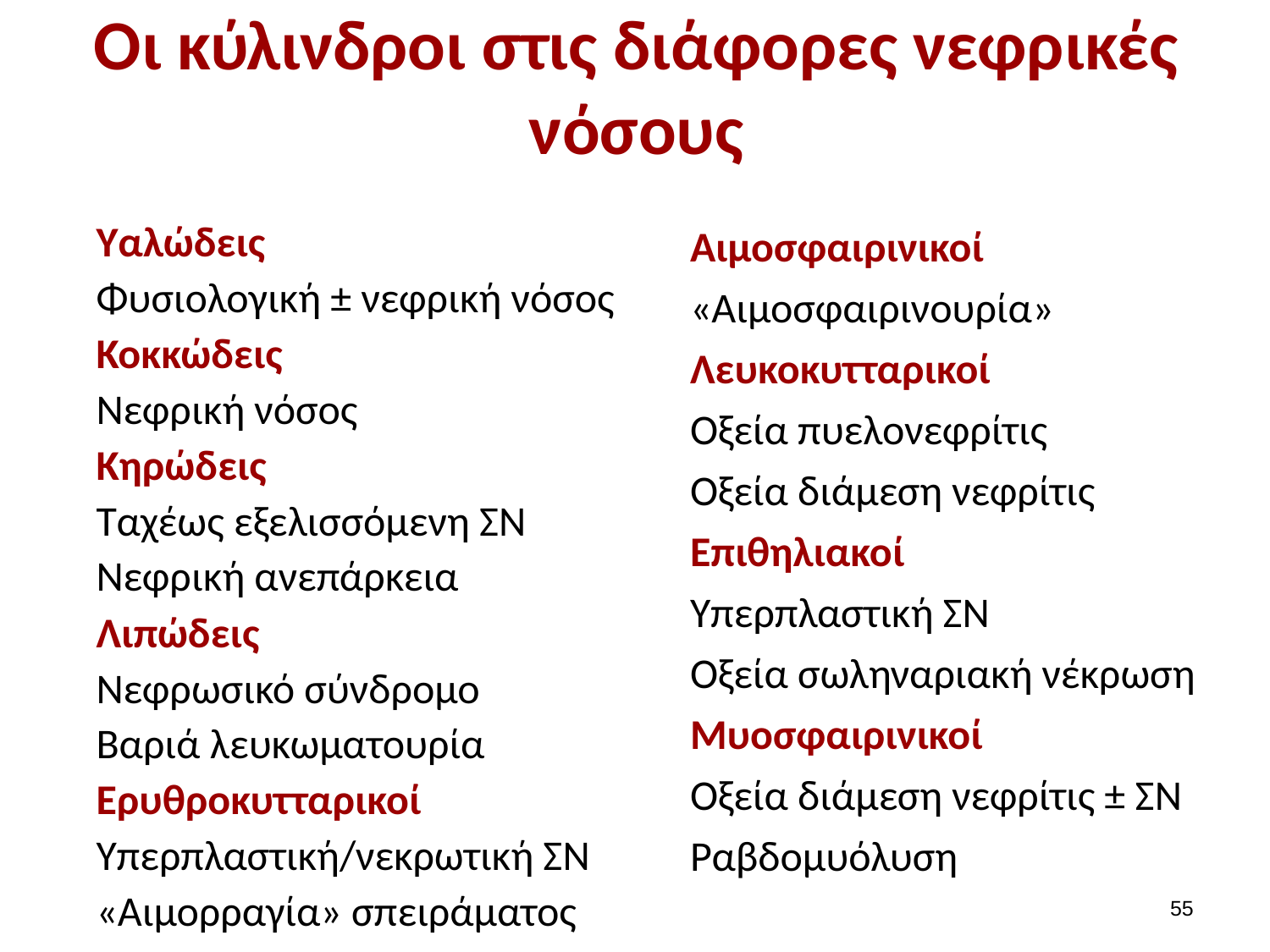

# Οι κύλινδροι στις διάφορες νεφρικές νόσους
Υαλώδεις
Φυσιολογική ± νεφρική νόσος
Κοκκώδεις
Νεφρική νόσος
Κηρώδεις
Ταχέως εξελισσόμενη ΣΝ
Νεφρική ανεπάρκεια
Λιπώδεις
Νεφρωσικό σύνδρομο
Βαριά λευκωματουρία
Ερυθροκυτταρικοί
Υπερπλαστική/νεκρωτική ΣΝ
«Αιμορραγία» σπειράματος
Αιμοσφαιρινικοί
«Αιμοσφαιρινουρία»
Λευκοκυτταρικοί
Οξεία πυελονεφρίτις
Οξεία διάμεση νεφρίτις
Επιθηλιακοί
Υπερπλαστική ΣΝ
Οξεία σωληναριακή νέκρωση
Μυοσφαιρινικοί
Οξεία διάμεση νεφρίτις ± ΣΝ
Ραβδομυόλυση
55